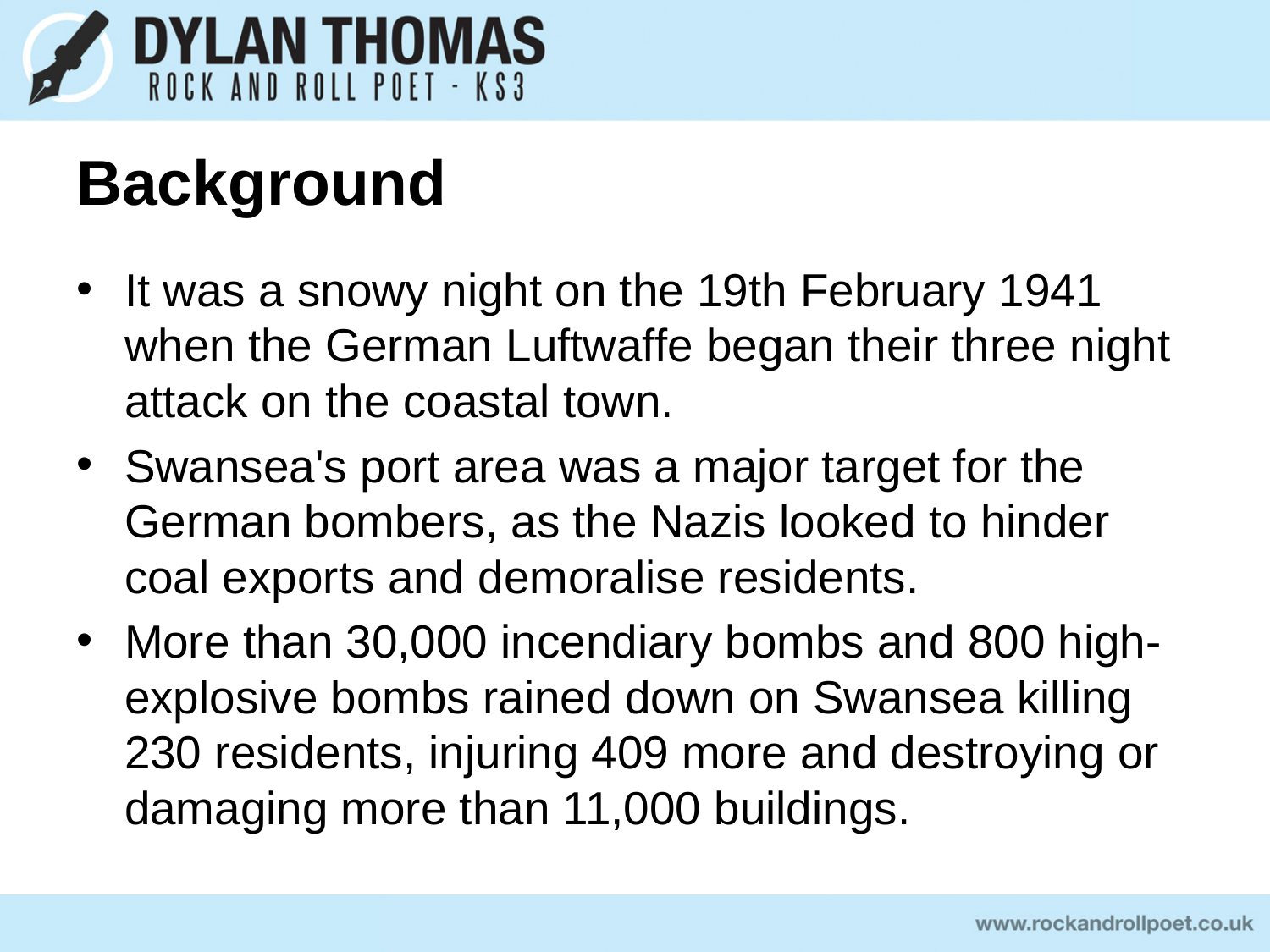

# Background
It was a snowy night on the 19th February 1941 when the German Luftwaffe began their three night attack on the coastal town.
Swansea's port area was a major target for the German bombers, as the Nazis looked to hinder coal exports and demoralise residents.
More than 30,000 incendiary bombs and 800 high-explosive bombs rained down on Swansea killing 230 residents, injuring 409 more and destroying or damaging more than 11,000 buildings.